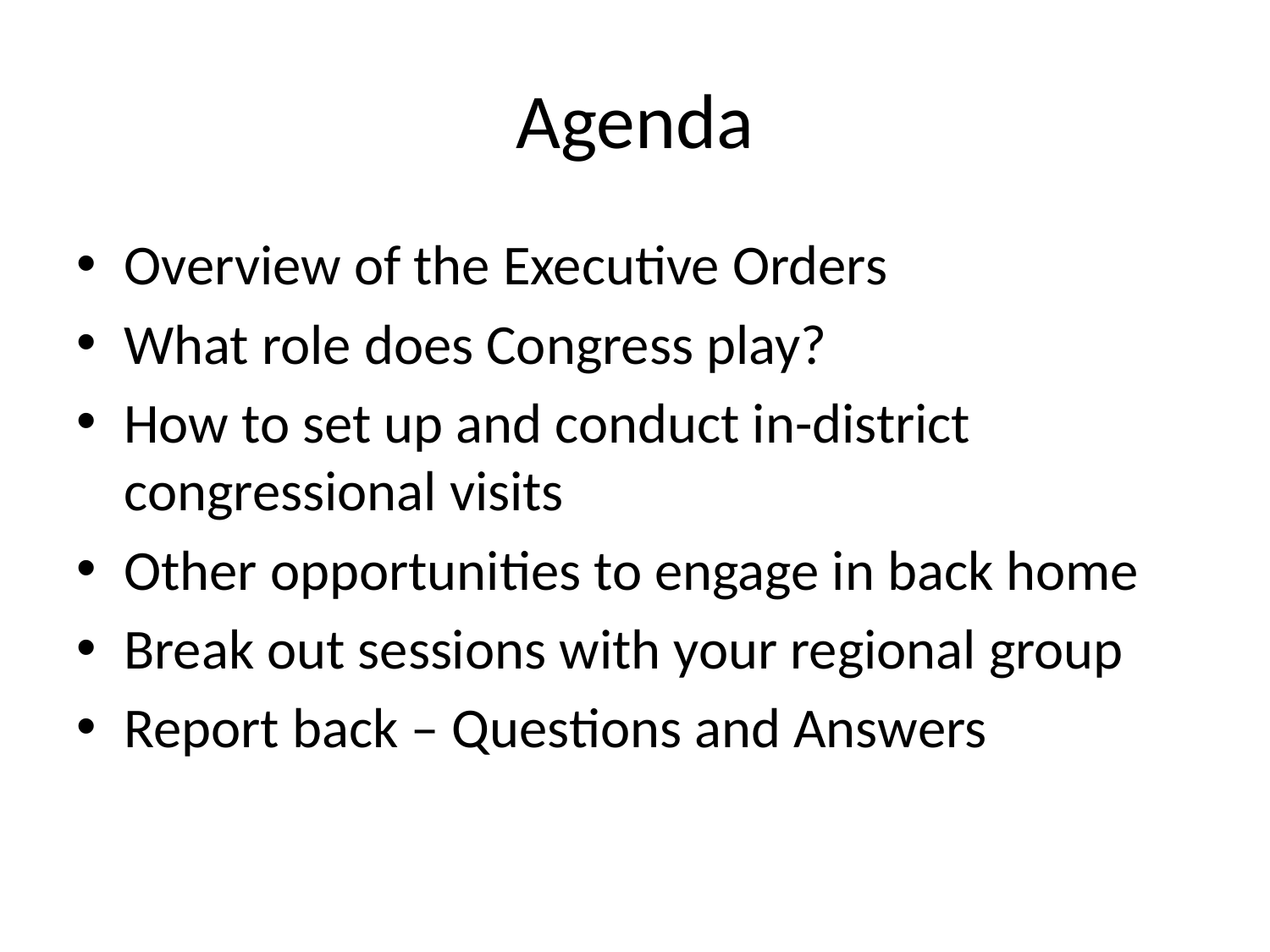

# Agenda
Overview of the Executive Orders
What role does Congress play?
How to set up and conduct in-district congressional visits
Other opportunities to engage in back home
Break out sessions with your regional group
Report back – Questions and Answers